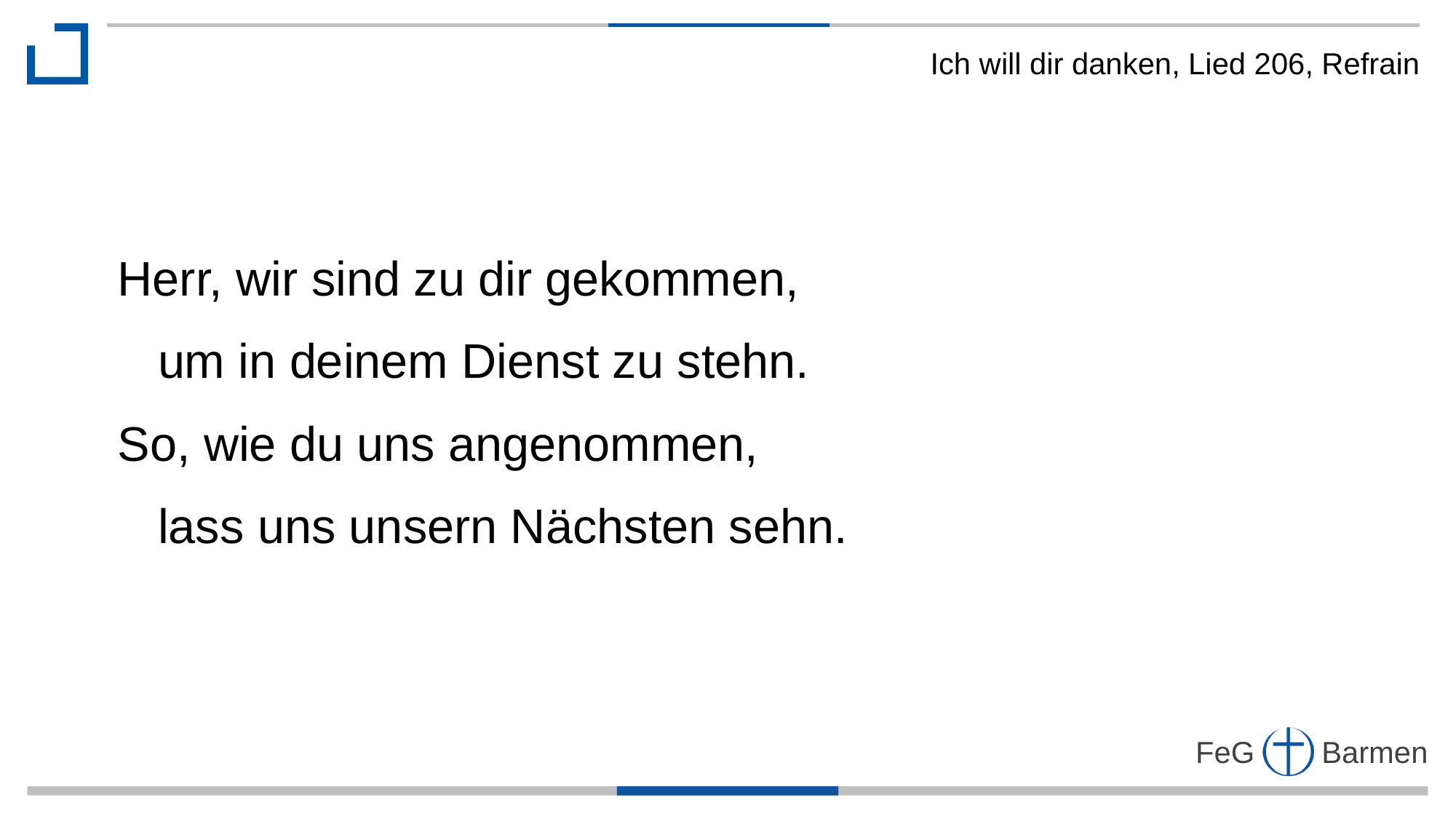

Ich will dir danken, Lied 206, Refrain
Herr, wir sind zu dir gekommen,
   um in deinem Dienst zu stehn.
So, wie du uns angenommen,
   lass uns unsern Nächsten sehn.